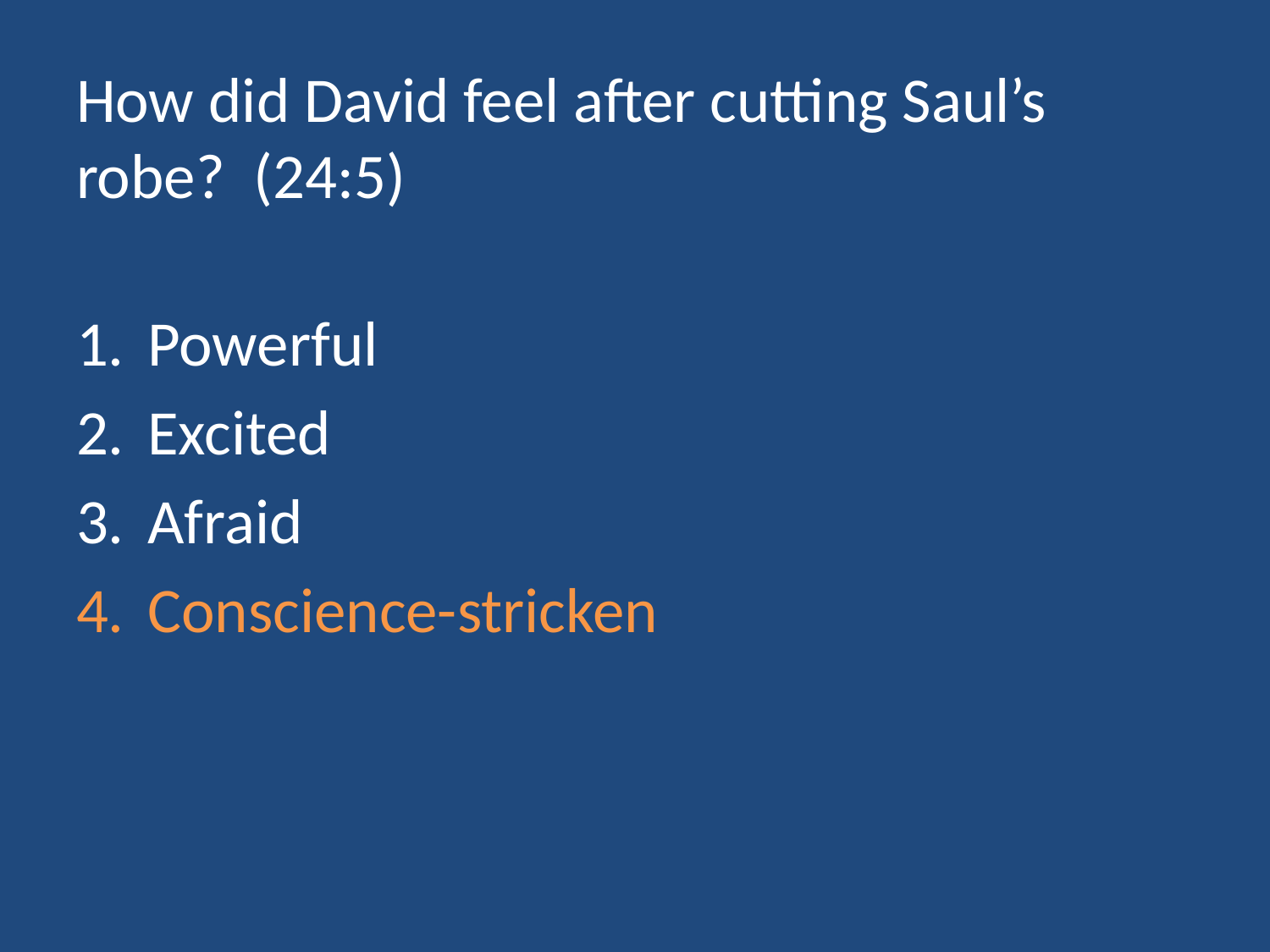

# How did David feel after cutting Saul’s robe?  (24:5)
Powerful
Excited
Afraid
Conscience-stricken